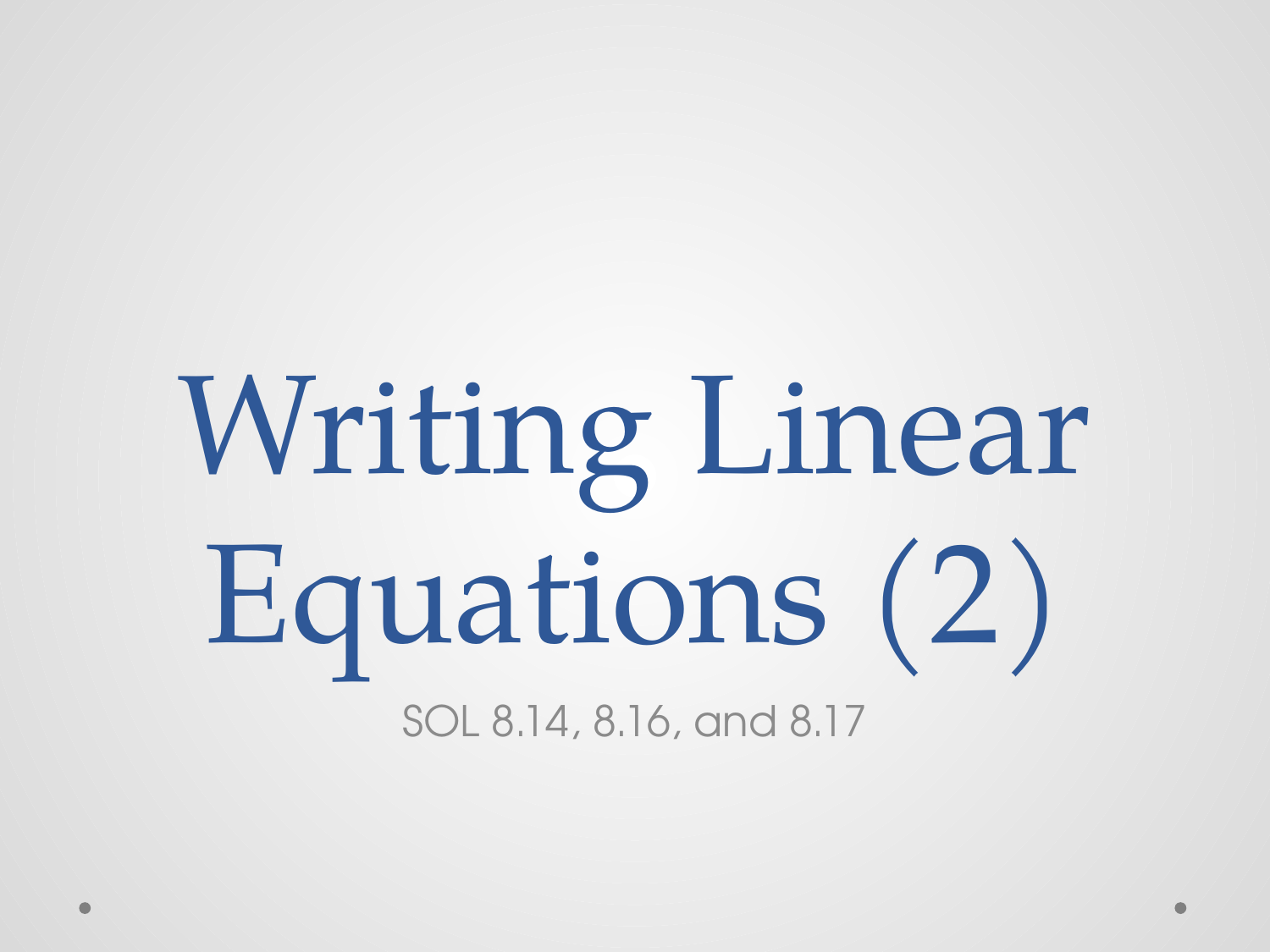

# Writing Linear Equations (2)
SOL 8.14, 8.16, and 8.17